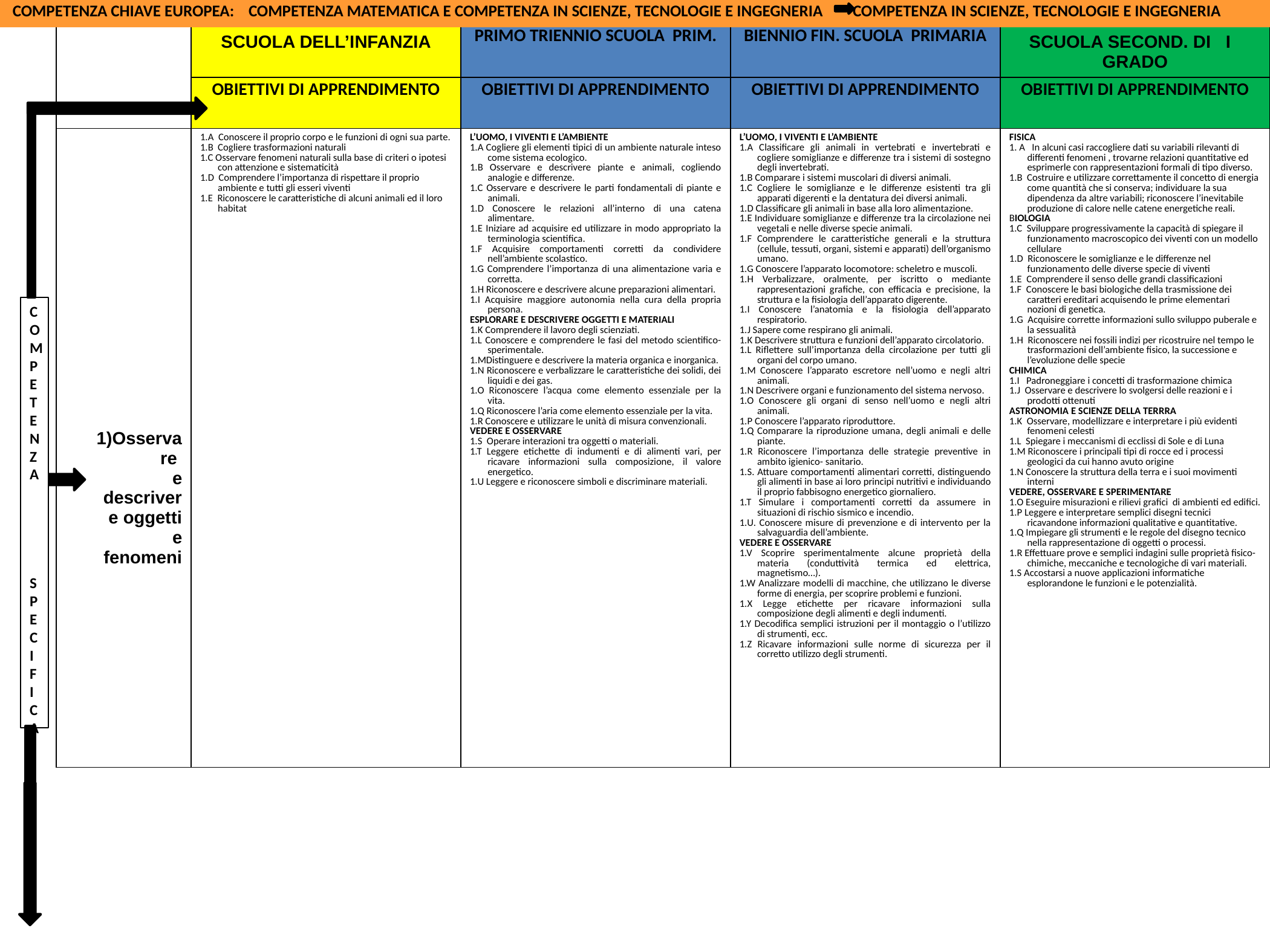

COMPETENZA CHIAVE EUROPEA:    COMPETENZA MATEMATICA E COMPETENZA IN SCIENZE, TECNOLOGIE E INGEGNERIA        COMPETENZA IN SCIENZE, TECNOLOGIE E INGEGNERIA
|  | SCUOLA DELL’INFANZIA | PRIMO TRIENNIO SCUOLA PRIM. | BIENNIO FIN. SCUOLA PRIMARIA | SCUOLA SECOND. DI I GRADO |
| --- | --- | --- | --- | --- |
|  | OBIETTIVI DI APPRENDIMENTO | OBIETTIVI DI APPRENDIMENTO | OBIETTIVI DI APPRENDIMENTO | OBIETTIVI DI APPRENDIMENTO |
| Osservare e descrivere oggetti e fenomeni | 1.A Conoscere il proprio corpo e le funzioni di ogni sua parte. 1.B Cogliere trasformazioni naturali 1.C Osservare fenomeni naturali sulla base di criteri o ipotesi con attenzione e sistematicità 1.D Comprendere l’importanza di rispettare il proprio ambiente e tutti gli esseri viventi 1.E Riconoscere le caratteristiche di alcuni animali ed il loro habitat | L’UOMO, I VIVENTI E L’AMBIENTE 1.A Cogliere gli elementi tipici di un ambiente naturale inteso come sistema ecologico. 1.B Osservare e descrivere piante e animali, cogliendo analogie e differenze. 1.C Osservare e descrivere le parti fondamentali di piante e animali. 1.D Conoscere le relazioni all’interno di una catena alimentare. 1.E Iniziare ad acquisire ed utilizzare in modo appropriato la terminologia scientifica. 1.F Acquisire comportamenti corretti da condividere nell’ambiente scolastico. 1.G Comprendere l’importanza di una alimentazione varia e corretta. 1.H Riconoscere e descrivere alcune preparazioni alimentari. 1.I Acquisire maggiore autonomia nella cura della propria persona. ESPLORARE E DESCRIVERE OGGETTI E MATERIALI 1.K Comprendere il lavoro degli scienziati. 1.L Conoscere e comprendere le fasi del metodo scientifico-sperimentale. 1.MDistinguere e descrivere la materia organica e inorganica. 1.N Riconoscere e verbalizzare le caratteristiche dei solidi, dei liquidi e dei gas. 1.O Riconoscere l’acqua come elemento essenziale per la vita. 1.Q Riconoscere l’aria come elemento essenziale per la vita. 1.R Conoscere e utilizzare le unità di misura convenzionali. VEDERE E OSSERVARE 1.S Operare interazioni tra oggetti o materiali. 1.T Leggere etichette di indumenti e di alimenti vari, per ricavare informazioni sulla composizione, il valore energetico. 1.U Leggere e riconoscere simboli e discriminare materiali. | L’UOMO, I VIVENTI E L’AMBIENTE 1.A Classificare gli animali in vertebrati e invertebrati e cogliere somiglianze e differenze tra i sistemi di sostegno degli invertebrati. 1.B Comparare i sistemi muscolari di diversi animali. 1.C Cogliere le somiglianze e le differenze esistenti tra gli apparati digerenti e la dentatura dei diversi animali. 1.D Classificare gli animali in base alla loro alimentazione. 1.E Individuare somiglianze e differenze tra la circolazione nei vegetali e nelle diverse specie animali. 1.F Comprendere le caratteristiche generali e la struttura (cellule, tessuti, organi, sistemi e apparati) dell’organismo umano. 1.G Conoscere l’apparato locomotore: scheletro e muscoli. 1.H Verbalizzare, oralmente, per iscritto o mediante rappresentazioni grafiche, con efficacia e precisione, la struttura e la fisiologia dell’apparato digerente. 1.I Conoscere l’anatomia e la fisiologia dell’apparato respiratorio. 1.J Sapere come respirano gli animali. 1.K Descrivere struttura e funzioni dell’apparato circolatorio. 1.L Riflettere sull’importanza della circolazione per tutti gli organi del corpo umano. 1.M Conoscere l’apparato escretore nell’uomo e negli altri animali. 1.N Descrivere organi e funzionamento del sistema nervoso. 1.O Conoscere gli organi di senso nell’uomo e negli altri animali. 1.P Conoscere l’apparato riproduttore. 1.Q Comparare la riproduzione umana, degli animali e delle piante. 1.R Riconoscere l’importanza delle strategie preventive in ambito igienico- sanitario. 1.S. Attuare comportamenti alimentari corretti, distinguendo gli alimenti in base ai loro principi nutritivi e individuando il proprio fabbisogno energetico giornaliero. 1.T Simulare i comportamenti corretti da assumere in situazioni di rischio sismico e incendio. 1.U. Conoscere misure di prevenzione e di intervento per la salvaguardia dell’ambiente. VEDERE E OSSERVARE 1.V Scoprire sperimentalmente alcune proprietà della materia (conduttività termica ed elettrica, magnetismo…). 1.W Analizzare modelli di macchine, che utilizzano le diverse forme di energia, per scoprire problemi e funzioni. 1.X Legge etichette per ricavare informazioni sulla composizione degli alimenti e degli indumenti. 1.Y Decodifica semplici istruzioni per il montaggio o l’utilizzo di strumenti, ecc. 1.Z Ricavare informazioni sulle norme di sicurezza per il corretto utilizzo degli strumenti. | FISICA 1. A In alcuni casi raccogliere dati su variabili rilevanti di differenti fenomeni , trovarne relazioni quantitative ed esprimerle con rappresentazioni formali di tipo diverso. 1.B Costruire e utilizzare correttamente il concetto di energia come quantità che si conserva; individuare la sua dipendenza da altre variabili; riconoscere l’inevitabile produzione di calore nelle catene energetiche reali. BIOLOGIA 1.C Sviluppare progressivamente la capacità di spiegare il funzionamento macroscopico dei viventi con un modello cellulare 1.D Riconoscere le somiglianze e le differenze nel funzionamento delle diverse specie di viventi 1.E Comprendere il senso delle grandi classificazioni 1.F Conoscere le basi biologiche della trasmissione dei caratteri ereditari acquisendo le prime elementari nozioni di genetica. 1.G Acquisire corrette informazioni sullo sviluppo puberale e la sessualità 1.H Riconoscere nei fossili indizi per ricostruire nel tempo le trasformazioni dell’ambiente fisico, la successione e l’evoluzione delle specie CHIMICA 1.I Padroneggiare i concetti di trasformazione chimica 1.J Osservare e descrivere lo svolgersi delle reazioni e i prodotti ottenuti ASTRONOMIA E SCIENZE DELLA TERRRA 1.K Osservare, modellizzare e interpretare i più evidenti fenomeni celesti 1.L Spiegare i meccanismi di ecclissi di Sole e di Luna 1.M Riconoscere i principali tipi di rocce ed i processi geologici da cui hanno avuto origine 1.N Conoscere la struttura della terra e i suoi movimenti interni VEDERE, OSSERVARE E SPERIMENTARE 1.O Eseguire misurazioni e rilievi grafici di ambienti ed edifici. 1.P Leggere e interpretare semplici disegni tecnici ricavandone informazioni qualitative e quantitative. 1.Q Impiegare gli strumenti e le regole del disegno tecnico nella rappresentazione di oggetti o processi. 1.R Effettuare prove e semplici indagini sulle proprietà fisico-chimiche, meccaniche e tecnologiche di vari materiali. 1.S Accostarsi a nuove applicazioni informatiche esplorandone le funzioni e le potenzialità. |

COMPETENZA

SPECIFICA